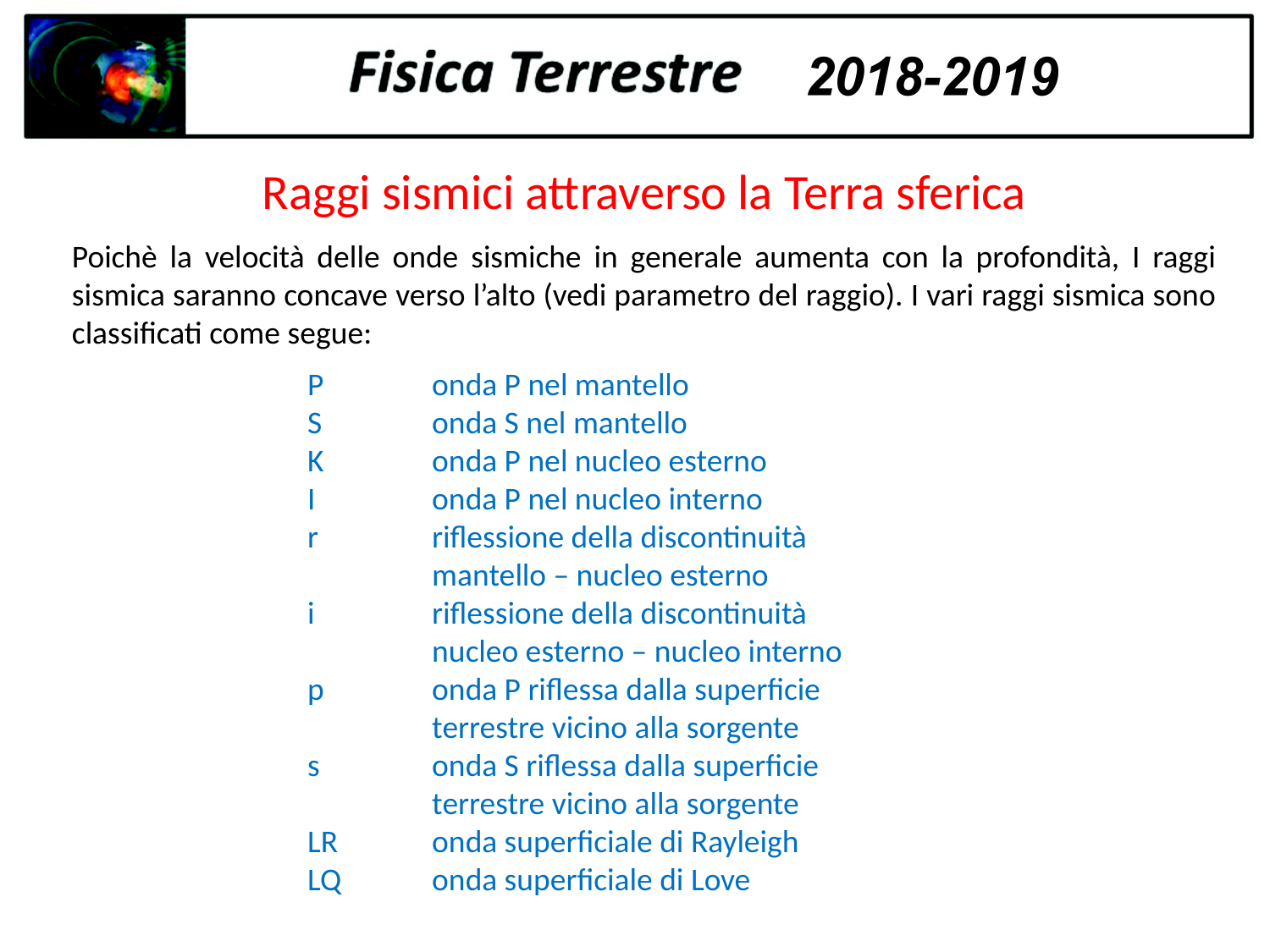

Raggi sismici attraverso la Terra sferica
Poichè la velocità delle onde sismiche in generale aumenta con la profondità, I raggi sismica saranno concave verso l’alto (vedi parametro del raggio). I vari raggi sismica sono classificati come segue:
P	onda P nel mantello
S 	onda S nel mantello
K 	onda P nel nucleo esterno
I	onda P nel nucleo interno
r	riflessione della discontinuità mantello – nucleo esterno
i	riflessione della discontinuità nucleo esterno – nucleo interno
p	onda P riflessa dalla superficie terrestre vicino alla sorgente
s	onda S riflessa dalla superficie terrestre vicino alla sorgente
LR 	onda superficiale di Rayleigh
LQ 	onda superficiale di Love